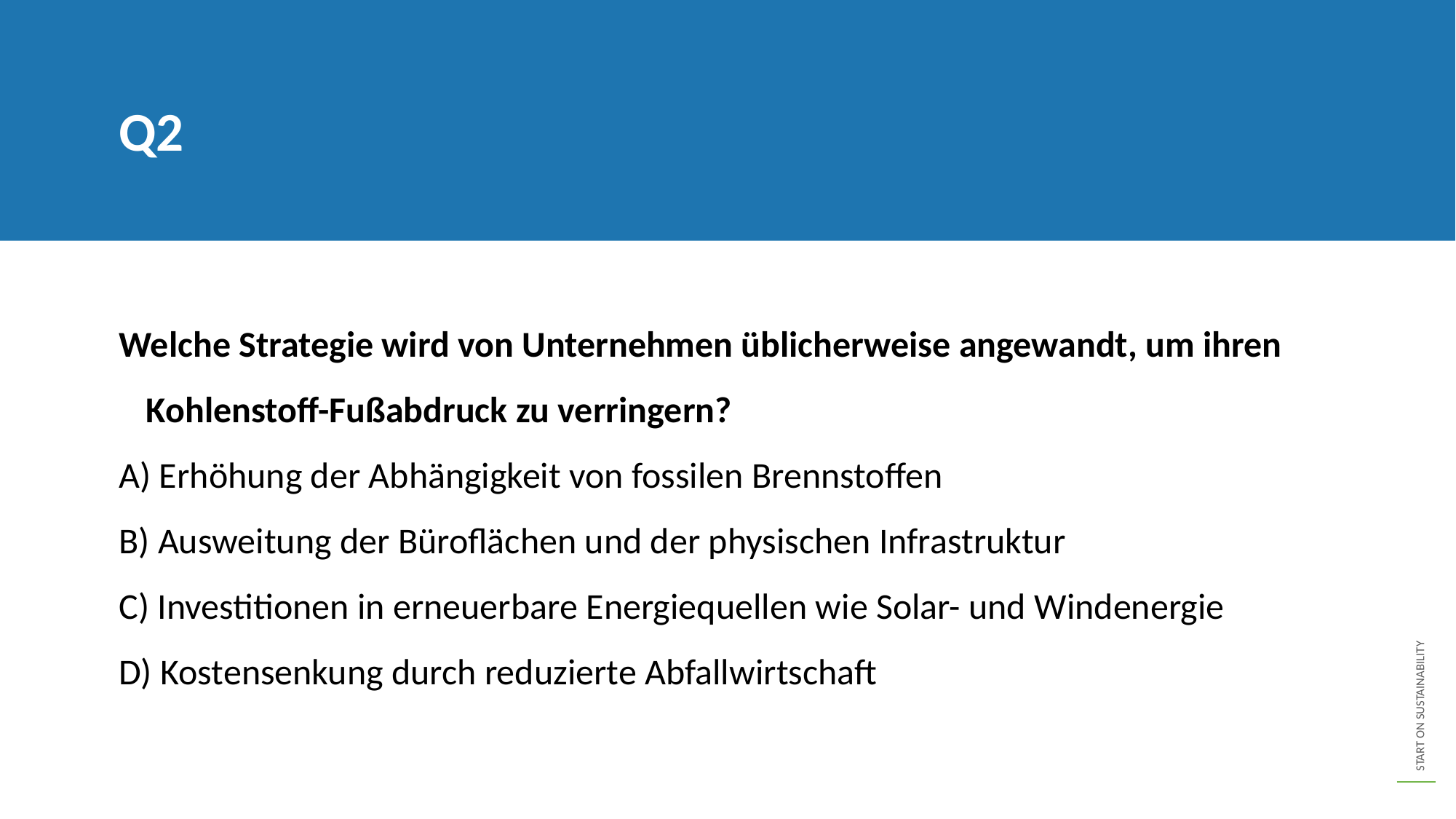

Q2
Welche Strategie wird von Unternehmen üblicherweise angewandt, um ihren Kohlenstoff-Fußabdruck zu verringern?
A) Erhöhung der Abhängigkeit von fossilen Brennstoffen
B) Ausweitung der Büroflächen und der physischen Infrastruktur
C) Investitionen in erneuerbare Energiequellen wie Solar- und Windenergie
D) Kostensenkung durch reduzierte Abfallwirtschaft